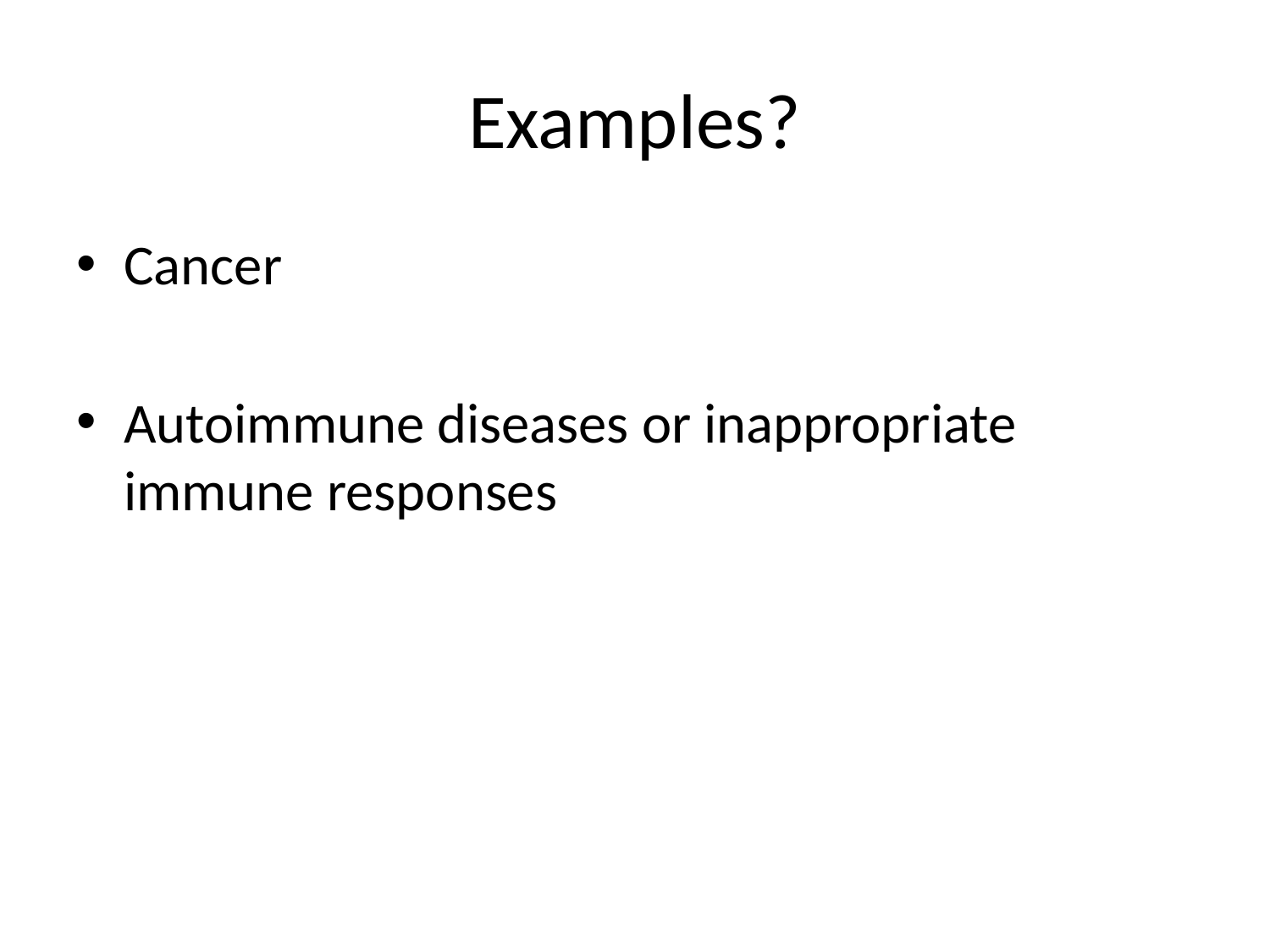

# Examples?
Cancer

Autoimmune diseases or inappropriate immune responses